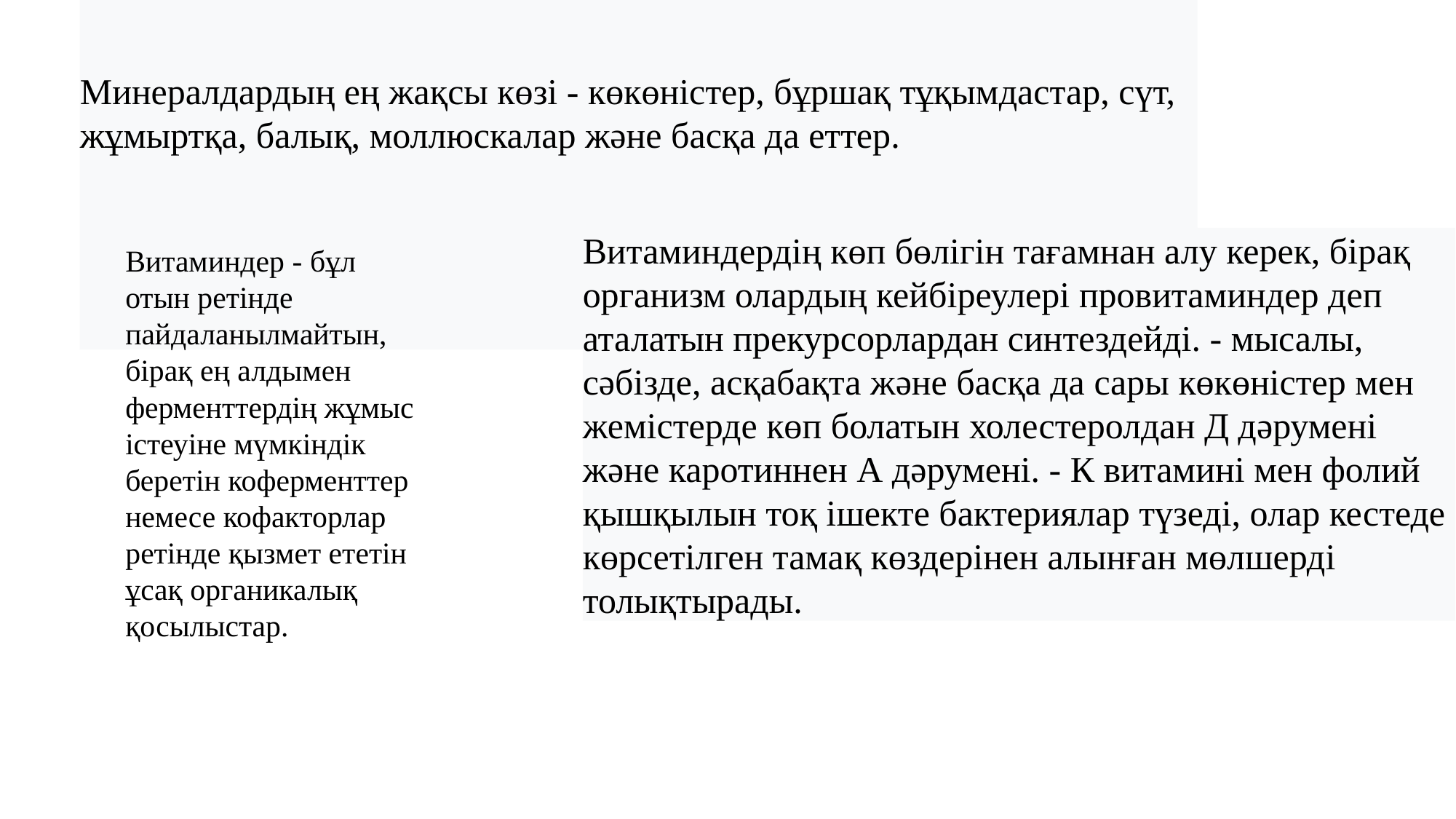

Минералдардың ең жақсы көзі - көкөністер, бұршақ тұқымдастар, сүт, жұмыртқа, балық, моллюскалар және басқа да еттер.
Витаминдер - бұл отын ретінде пайдаланылмайтын, бірақ ең алдымен ферменттердің жұмыс істеуіне мүмкіндік беретін коферменттер немесе кофакторлар ретінде қызмет ететін ұсақ органикалық қосылыстар.
Витаминдердің көп бөлігін тағамнан алу керек, бірақ организм олардың кейбіреулері провитаминдер деп аталатын прекурсорлардан синтездейді. - мысалы, сәбізде, асқабақта және басқа да сары көкөністер мен жемістерде көп болатын холестеролдан Д дәрумені және каротиннен А дәрумені. - К витамині мен фолий қышқылын тоқ ішекте бактериялар түзеді, олар кестеде көрсетілген тамақ көздерінен алынған мөлшерді толықтырады.